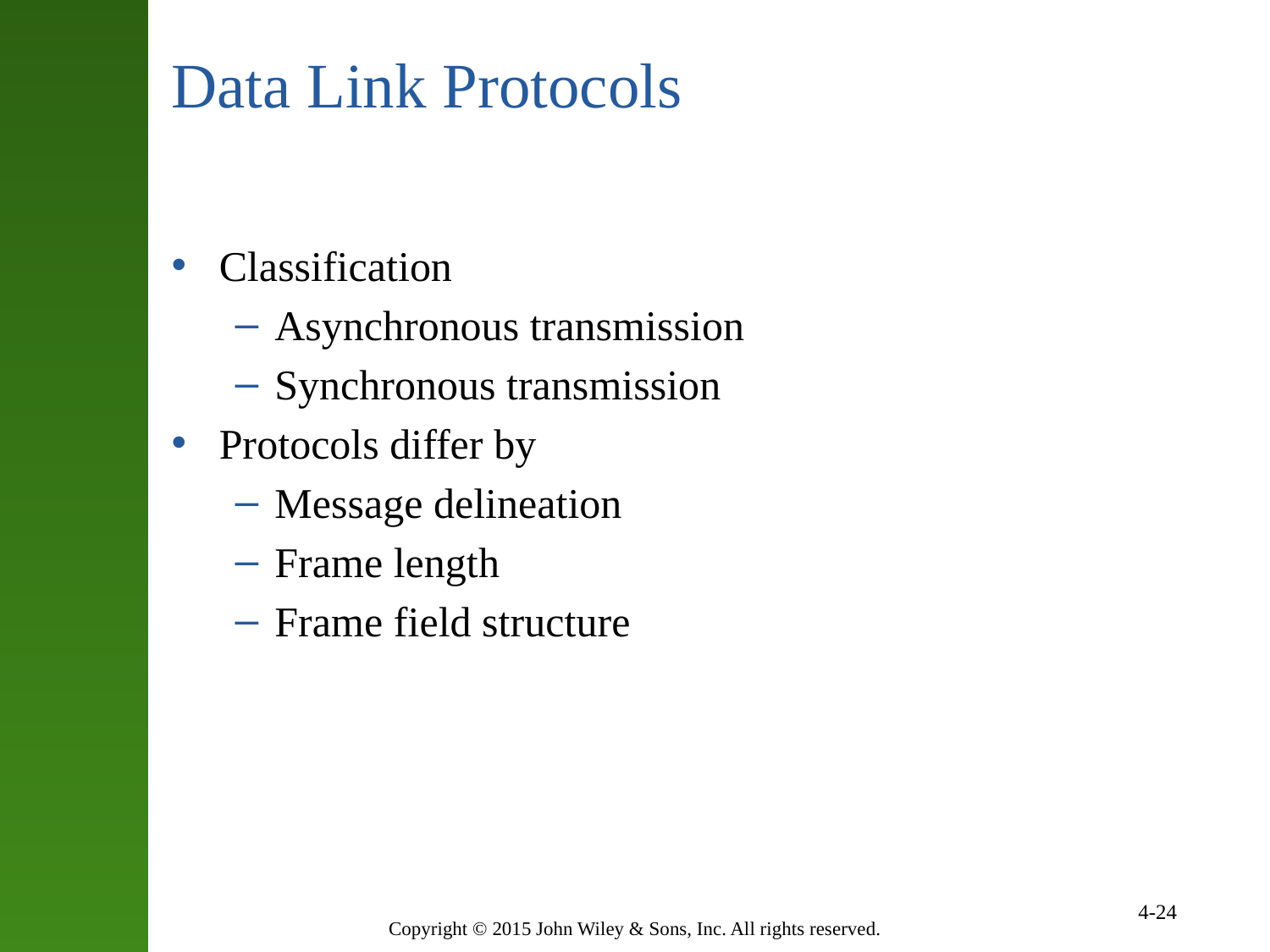

# Data Link Protocols
Classification
Asynchronous transmission
Synchronous transmission
Protocols differ by
Message delineation
Frame length
Frame field structure